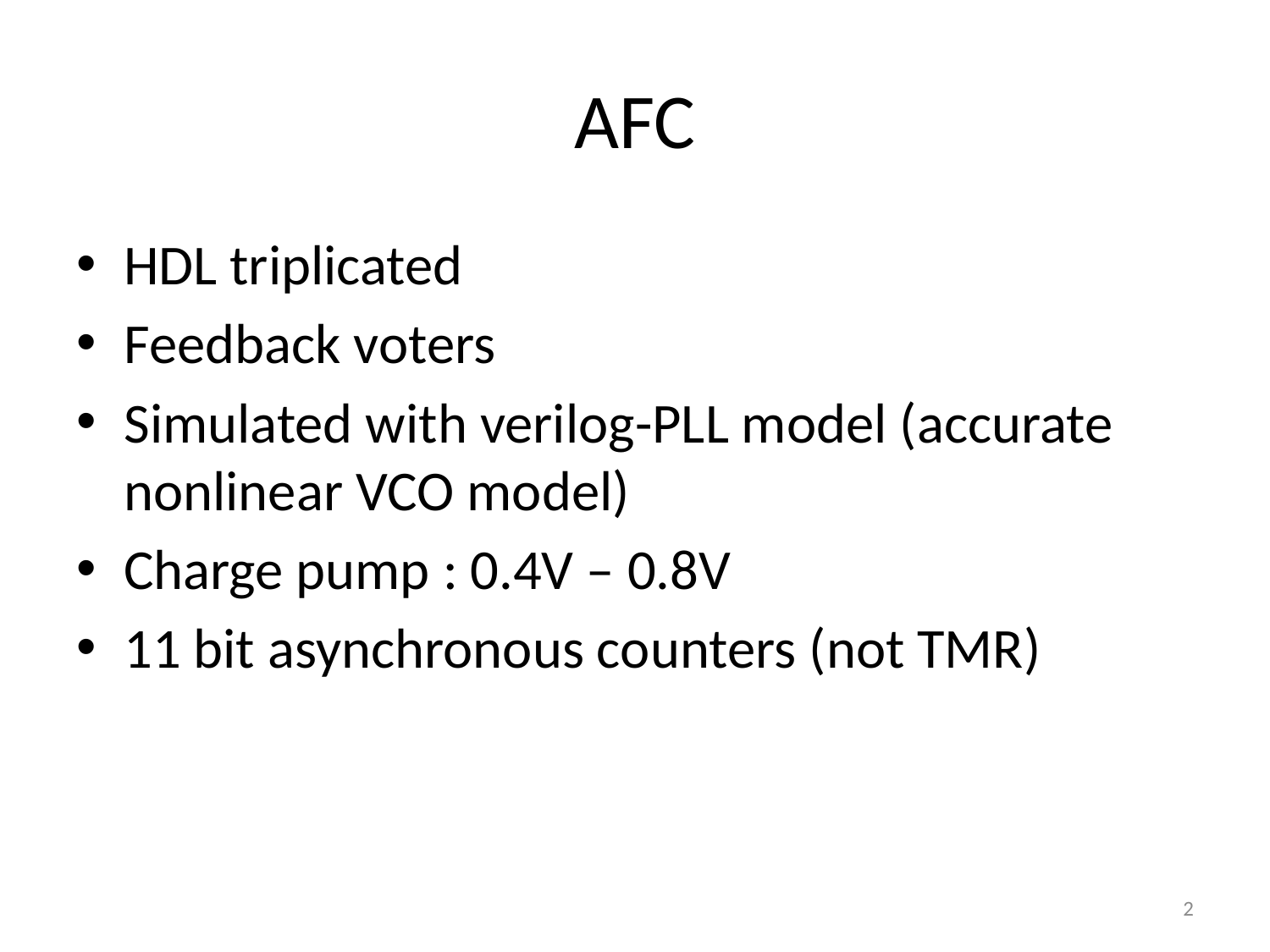

# AFC
HDL triplicated
Feedback voters
Simulated with verilog-PLL model (accurate nonlinear VCO model)
Charge pump : 0.4V – 0.8V
11 bit asynchronous counters (not TMR)
2